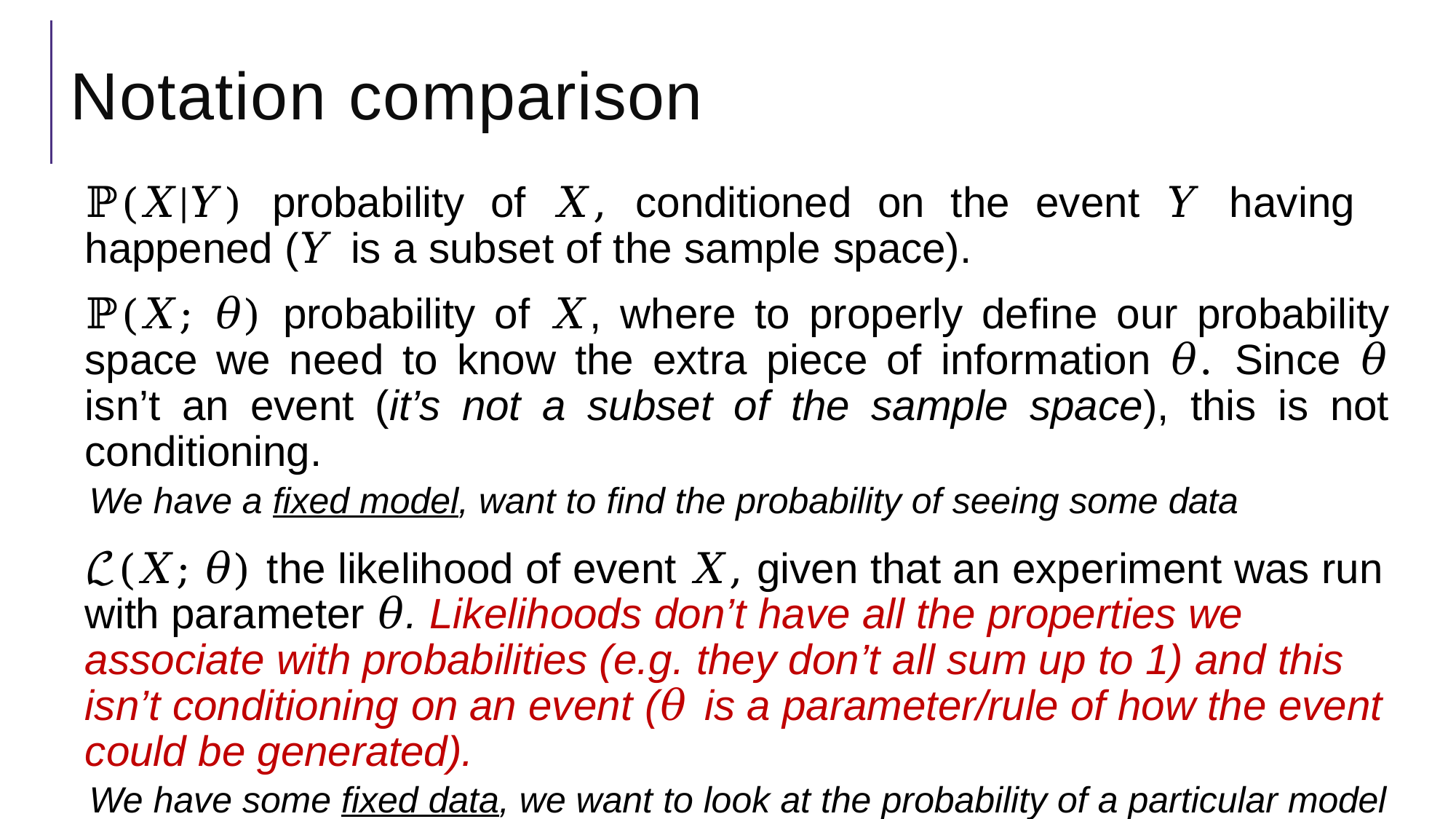

# Notation comparison
ℙ(𝑋|𝑌) probability of 𝑋, conditioned on the event 𝑌 having happened (𝑌 is a subset of the sample space).
ℙ(𝑋; 𝜃) probability of 𝑋, where to properly define our probability space we need to know the extra piece of information 𝜃. Since 𝜃 isn’t an event (it’s not a subset of the sample space), this is not conditioning.
We have a fixed model, want to find the probability of seeing some data
ℒ(𝑋; 𝜃) the likelihood of event 𝑋, given that an experiment was run with parameter 𝜃. Likelihoods don’t have all the properties we associate with probabilities (e.g. they don’t all sum up to 1) and this isn’t conditioning on an event (𝜃 is a parameter/rule of how the event could be generated).
We have some fixed data, we want to look at the probability of a particular model